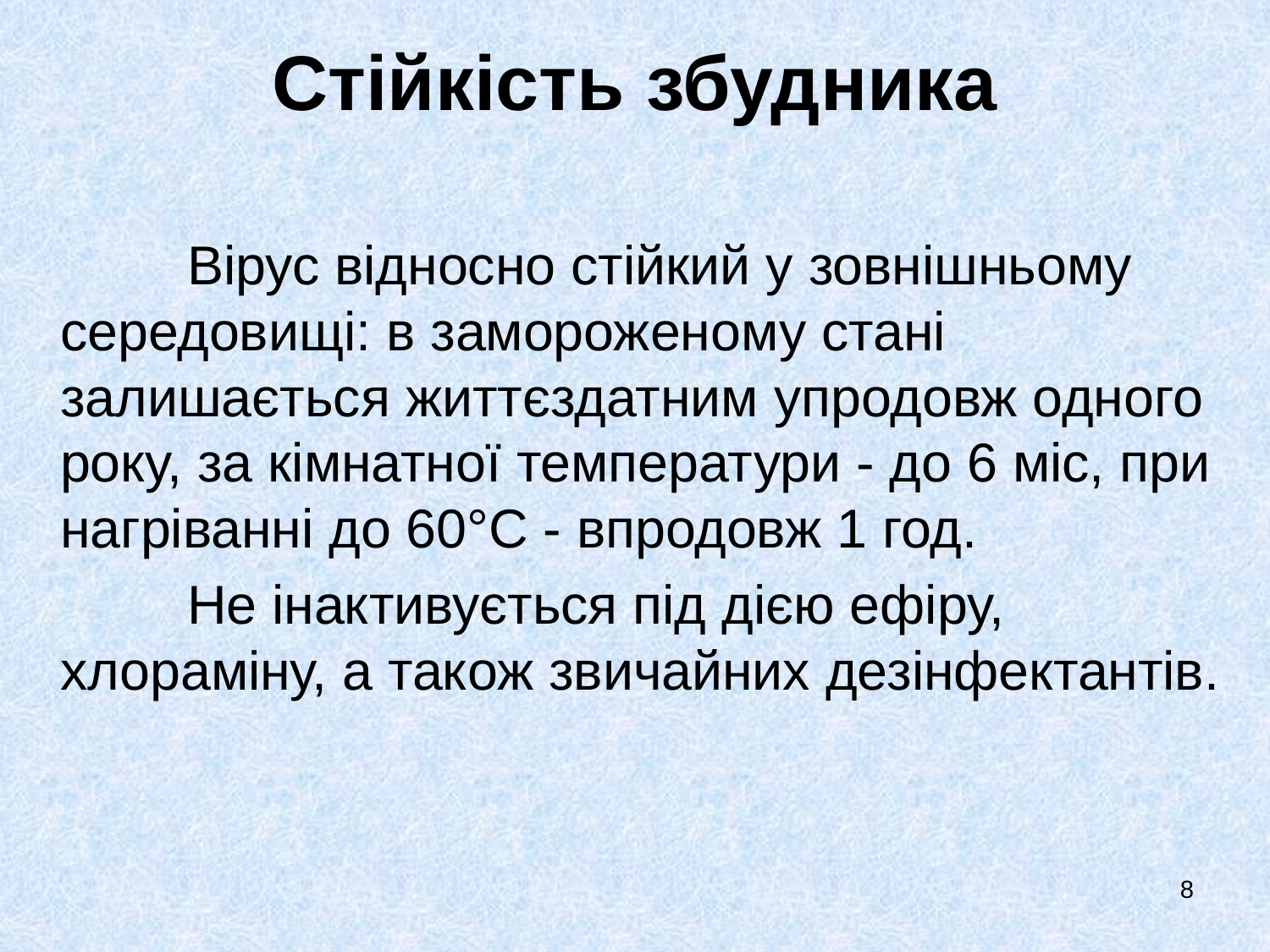

# Стійкість збудника
		Вірус відносно стійкий у зовнішньому середовищі: в замороженому стані залишається життєздатним упродовж одного року, за кімнатної температури - до 6 міс, при нагріванні до 60°С - впродовж 1 год.
		Не інактивується під дією ефіру, хлораміну, а також звичайних дезінфектантів.

8